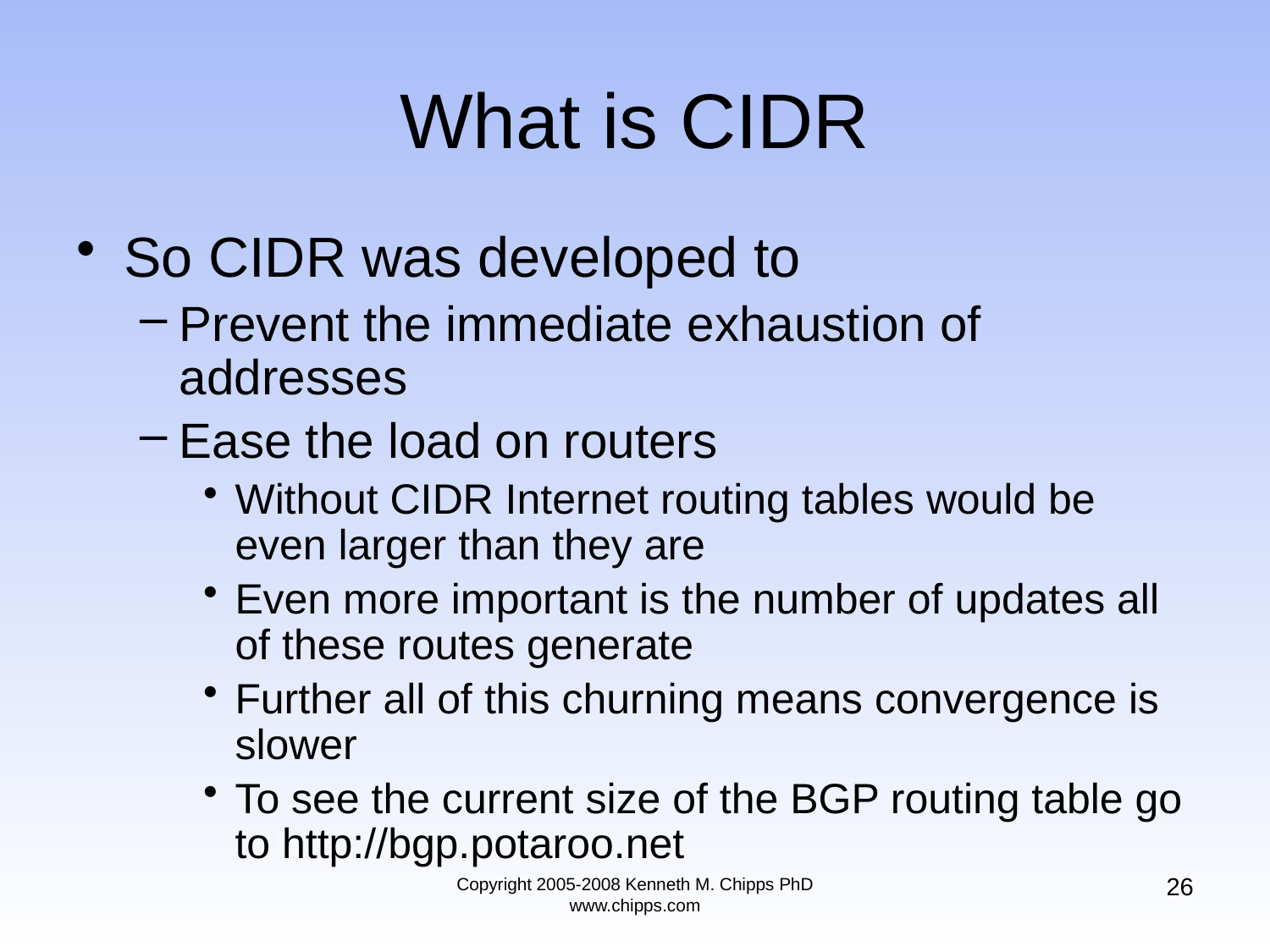

# What is CIDR
So CIDR was developed to
Prevent the immediate exhaustion of addresses
Ease the load on routers
Without CIDR Internet routing tables would be even larger than they are
Even more important is the number of updates all of these routes generate
Further all of this churning means convergence is slower
To see the current size of the BGP routing table go to http://bgp.potaroo.net
26
Copyright 2005-2008 Kenneth M. Chipps PhD www.chipps.com